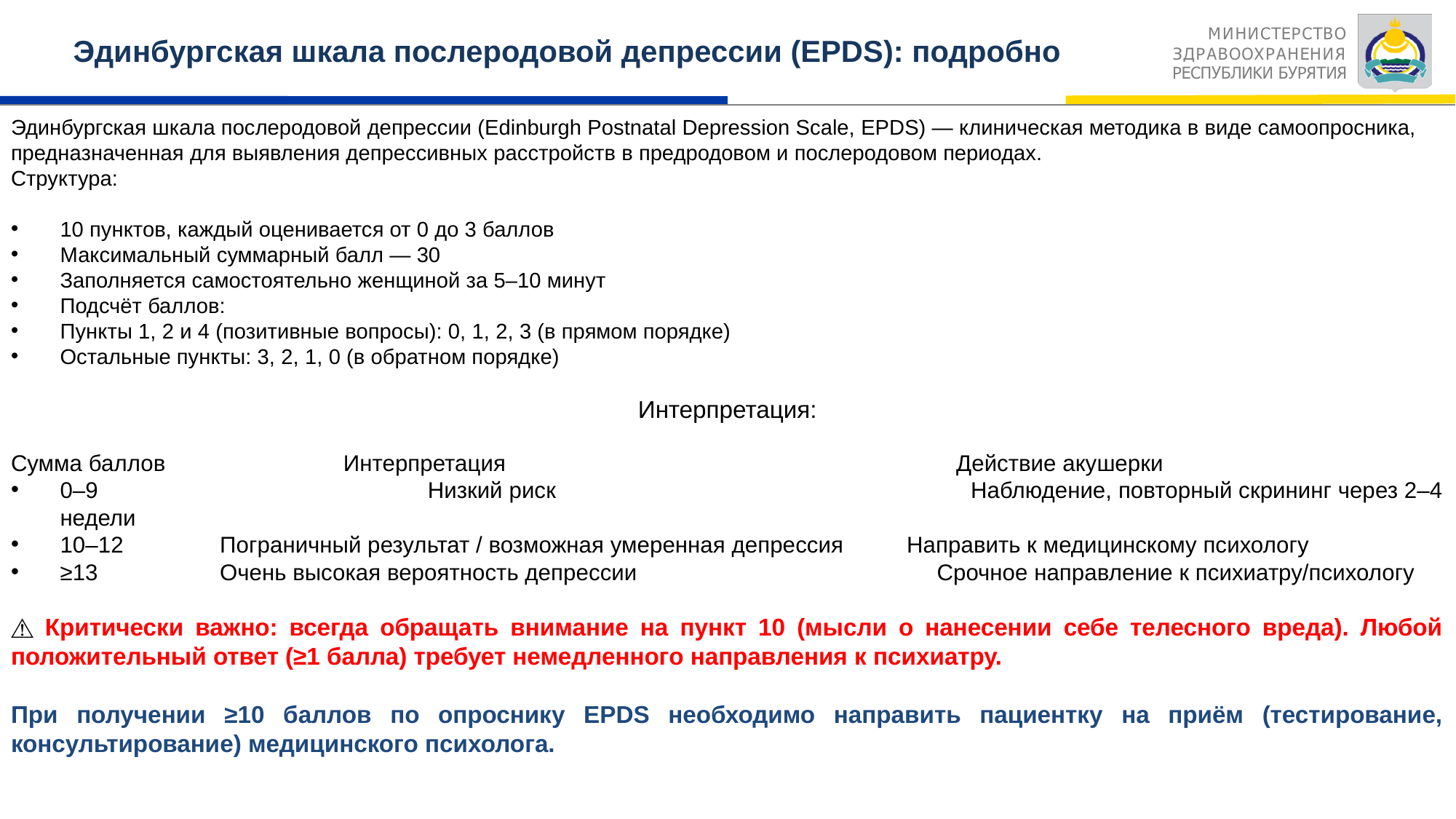

# Эдинбургская шкала послеродовой депрессии (EPDS): подробно
Эдинбургская шкала послеродовой депрессии (Edinburgh Postnatal Depression Scale, EPDS) — клиническая методика в виде самоопросника, предназначенная для выявления депрессивных расстройств в предродовом и послеродовом периодах.
Структура:

10 пунктов, каждый оценивается от 0 до 3 баллов
Максимальный суммарный балл — 30
Заполняется самостоятельно женщиной за 5–10 минут
Подсчёт баллов:
Пункты 1, 2 и 4 (позитивные вопросы): 0, 1, 2, 3 (в прямом порядке)
Остальные пункты: 3, 2, 1, 0 (в обратном порядке)

Интерпретация:

Сумма баллов	                  Интерпретация	                                                               Действие акушерки
0–9	                                        Низкий риск	                                                        Наблюдение, повторный скрининг через 2–4 недели
10–12	        Пограничный результат / возможная умеренная депрессия          Направить к медицинскому психологу
≥13	        Очень высокая вероятность депрессии	                                   Срочное направление к психиатру/психологу

⚠️ Критически важно: всегда обращать внимание на пункт 10 (мысли о нанесении себе телесного вреда). Любой положительный ответ (≥1 балла) требует немедленного направления к психиатру.

При получении ≥10 баллов по опроснику EPDS необходимо направить пациентку на приём (тестирование, консультирование) медицинского психолога.